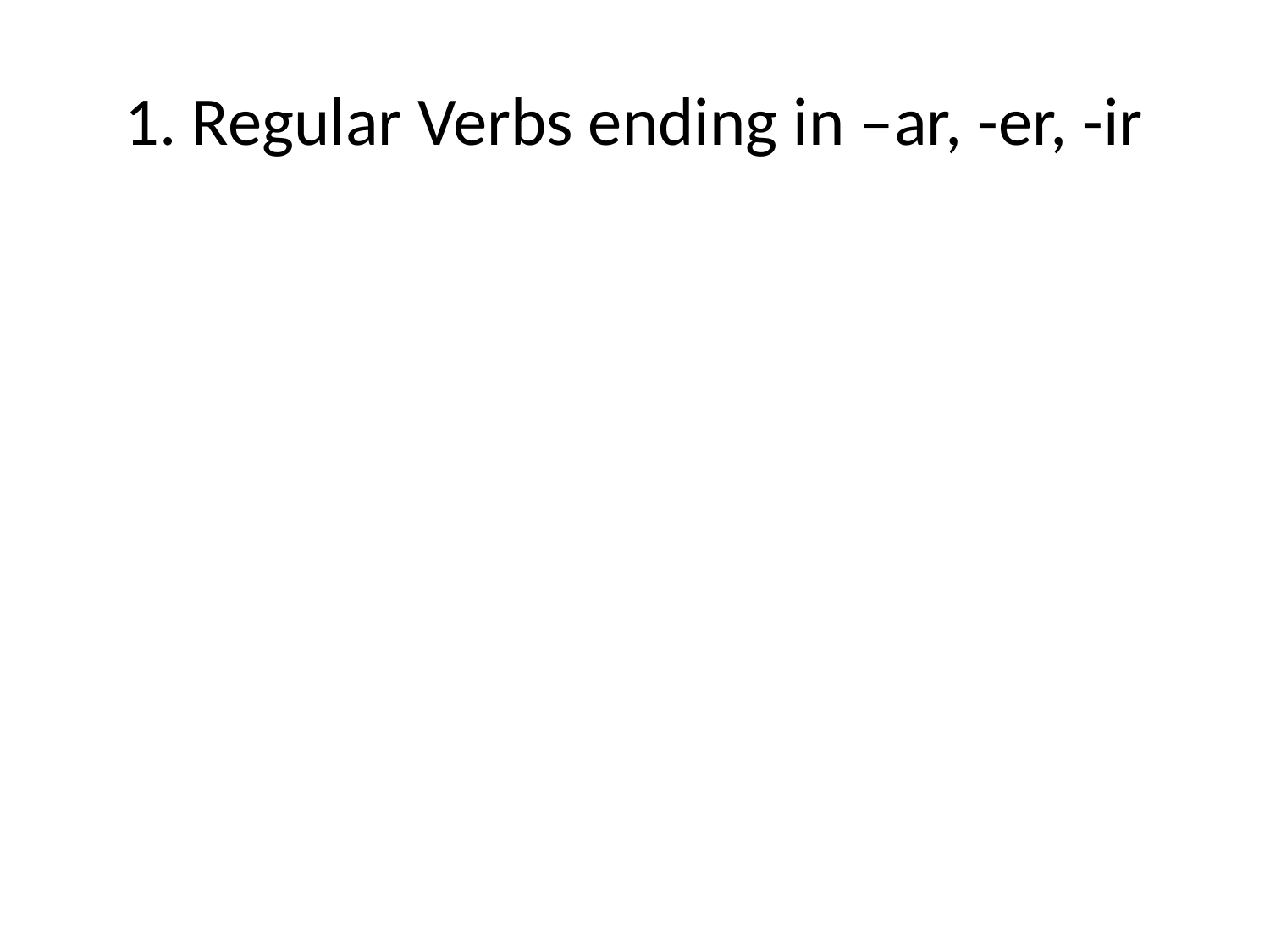

# 1. Regular Verbs ending in –ar, -er, -ir